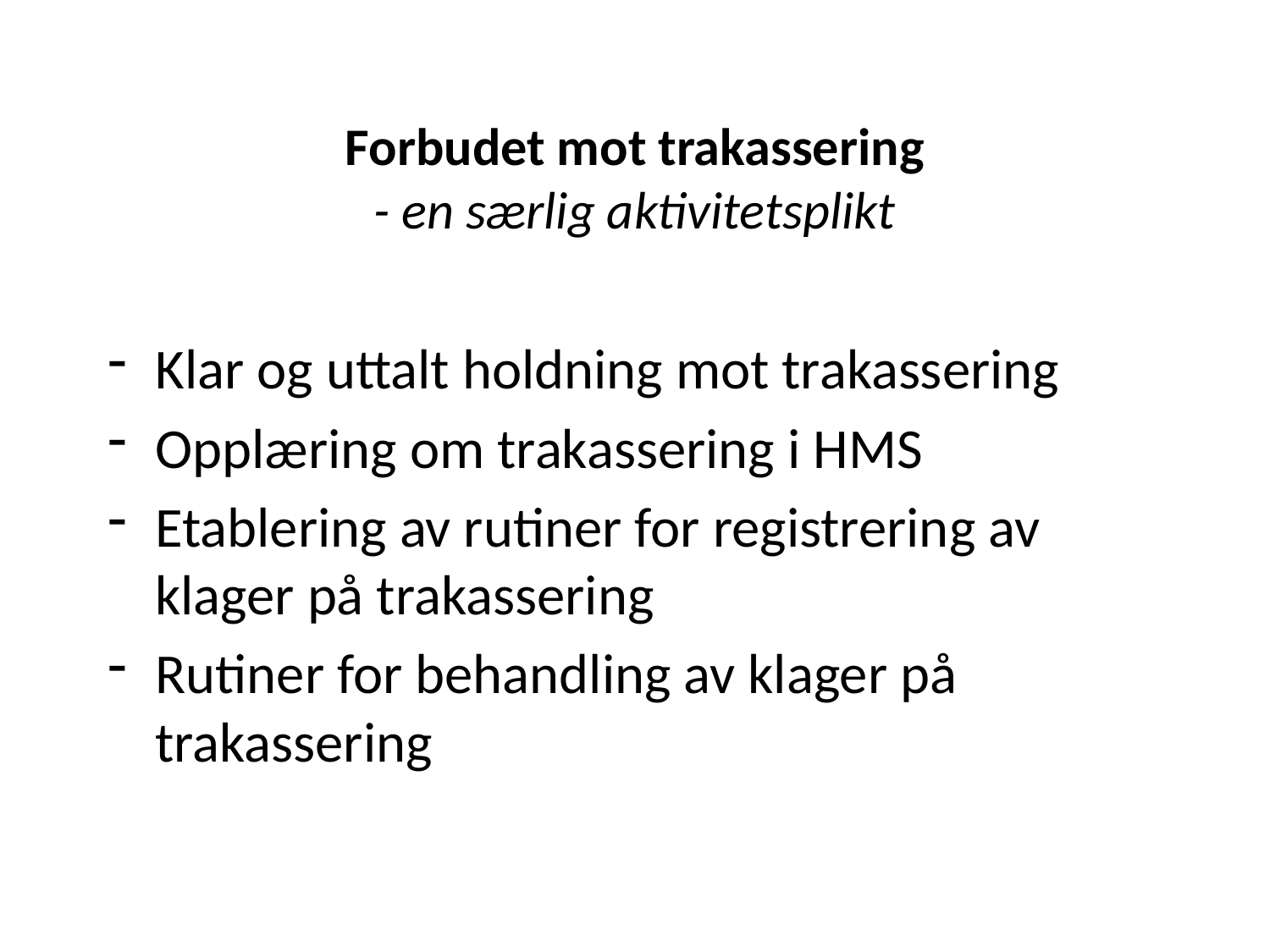

# Forbudet mot trakassering - en særlig aktivitetsplikt

Klar og uttalt holdning mot trakassering
Opplæring om trakassering i HMS
Etablering av rutiner for registrering av klager på trakassering
Rutiner for behandling av klager på trakassering